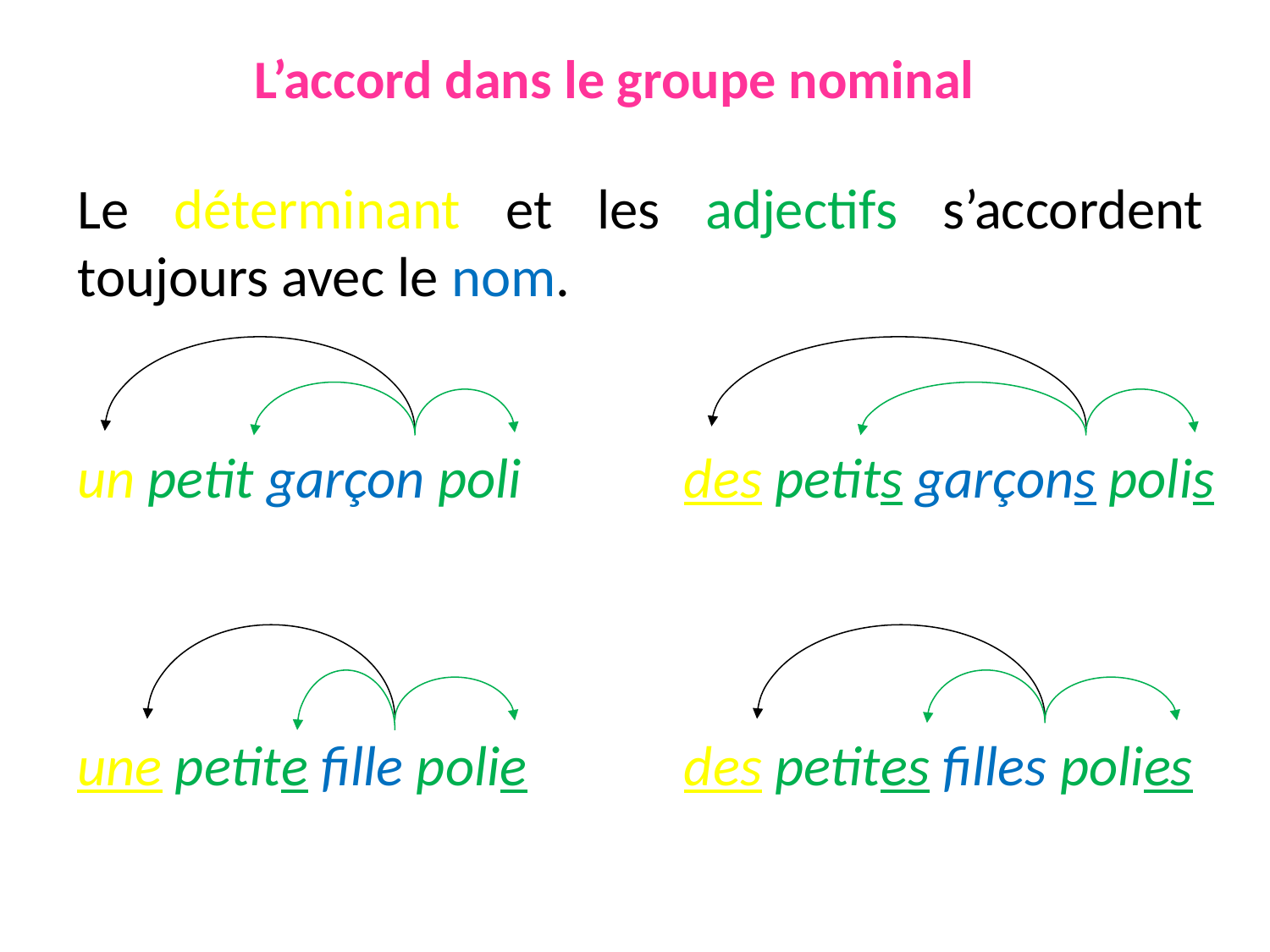

# L’accord dans le groupe nominal
Le déterminant et les adjectifs s’accordent toujours avec le nom.

un petit garçon poli
des petits garçons polis

une petite fille polie
des petites filles polies